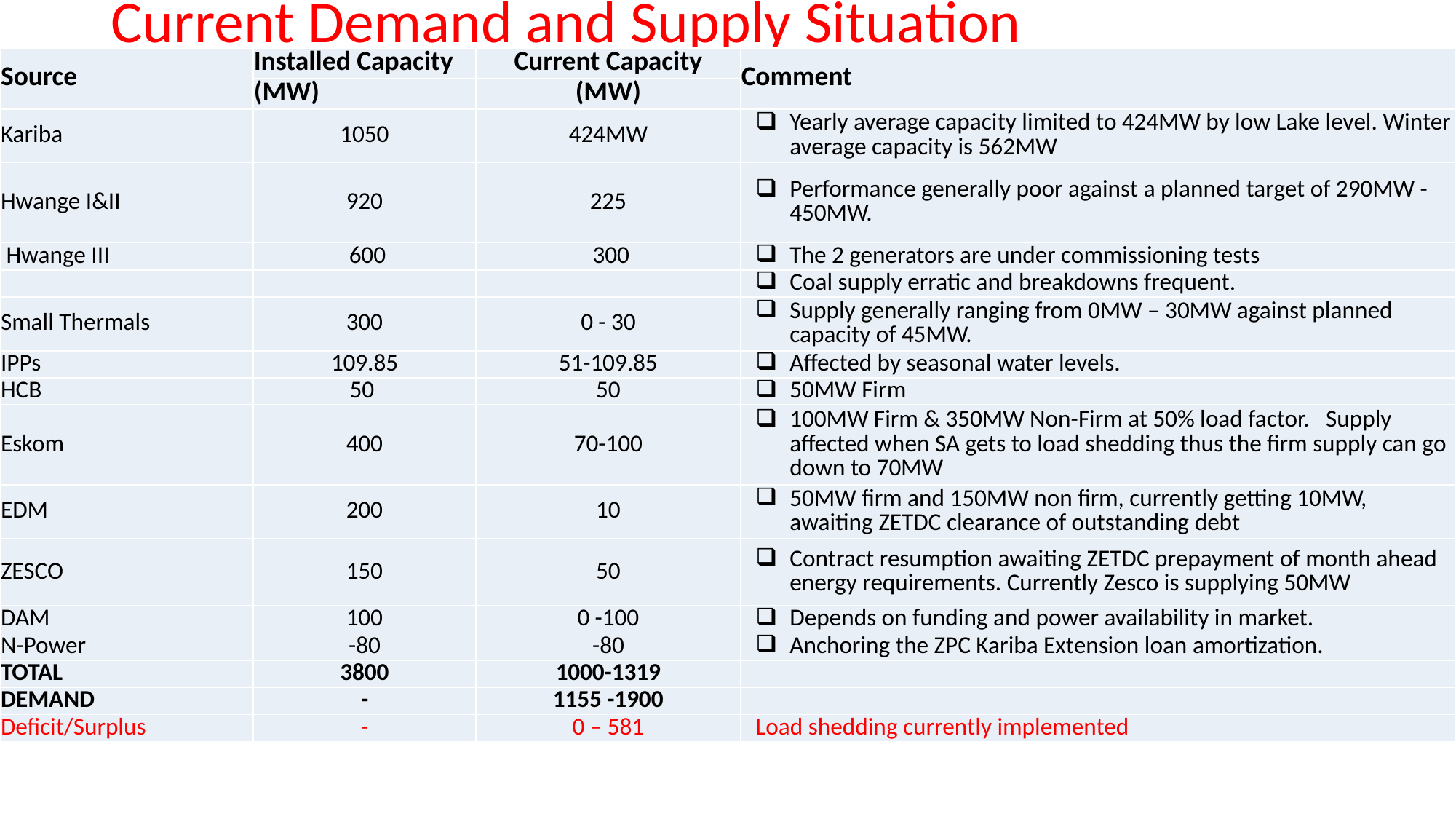

# Current Demand and Supply Situation
| Source | Installed Capacity | Current Capacity | Comment |
| --- | --- | --- | --- |
|  | (MW) | (MW) |  |
| Kariba | 1050 | 424MW | Yearly average capacity limited to 424MW by low Lake level. Winter average capacity is 562MW |
| Hwange I&II | 920 | 225 | Performance generally poor against a planned target of 290MW - 450MW. |
| Hwange III | 600 | 300 | The 2 generators are under commissioning tests |
|  |  |  | Coal supply erratic and breakdowns frequent. |
| Small Thermals | 300 | 0 - 30 | Supply generally ranging from 0MW – 30MW against planned capacity of 45MW. |
| IPPs | 109.85 | 51-109.85 | Affected by seasonal water levels. |
| HCB | 50 | 50 | 50MW Firm |
| Eskom | 400 | 70-100 | 100MW Firm & 350MW Non-Firm at 50% load factor. Supply affected when SA gets to load shedding thus the firm supply can go down to 70MW |
| EDM | 200 | 10 | 50MW firm and 150MW non firm, currently getting 10MW, awaiting ZETDC clearance of outstanding debt |
| ZESCO | 150 | 50 | Contract resumption awaiting ZETDC prepayment of month ahead energy requirements. Currently Zesco is supplying 50MW |
| DAM | 100 | 0 -100 | Depends on funding and power availability in market. |
| N-Power | -80 | -80 | Anchoring the ZPC Kariba Extension loan amortization. |
| TOTAL | 3800 | 1000-1319 |  |
| DEMAND | - | 1155 -1900 |  |
| Deficit/Surplus | - | 0 – 581 | Load shedding currently implemented |